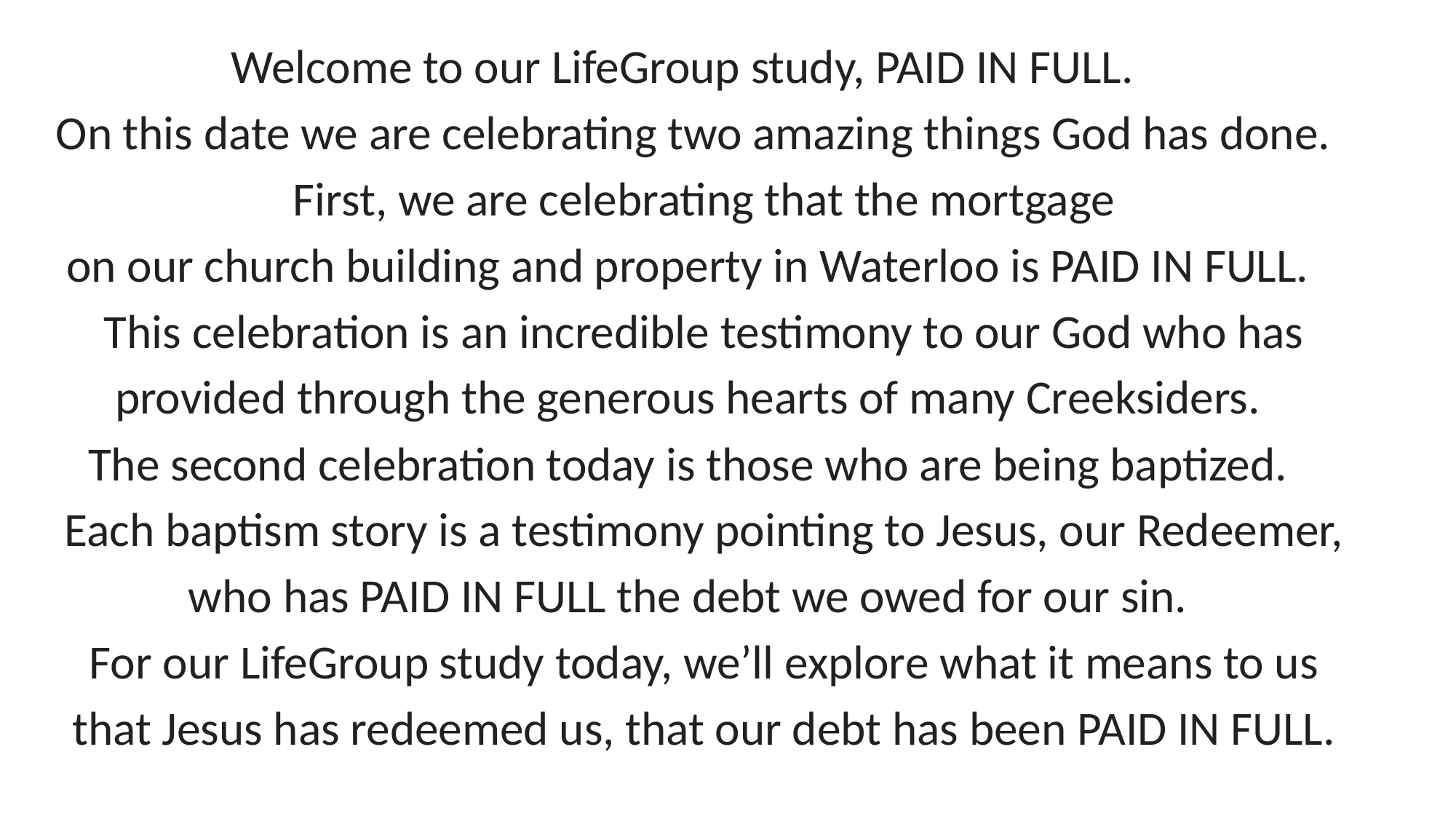

Welcome to our LifeGroup study, PAID IN FULL.
On this date we are celebrating two amazing things God has done.
First, we are celebrating that the mortgage
on our church building and property in Waterloo is PAID IN FULL.
This celebration is an incredible testimony to our God who has
provided through the generous hearts of many Creeksiders.
The second celebration today is those who are being baptized.
Each baptism story is a testimony pointing to Jesus, our Redeemer,
who has PAID IN FULL the debt we owed for our sin.
For our LifeGroup study today, we’ll explore what it means to us
that Jesus has redeemed us, that our debt has been PAID IN FULL.